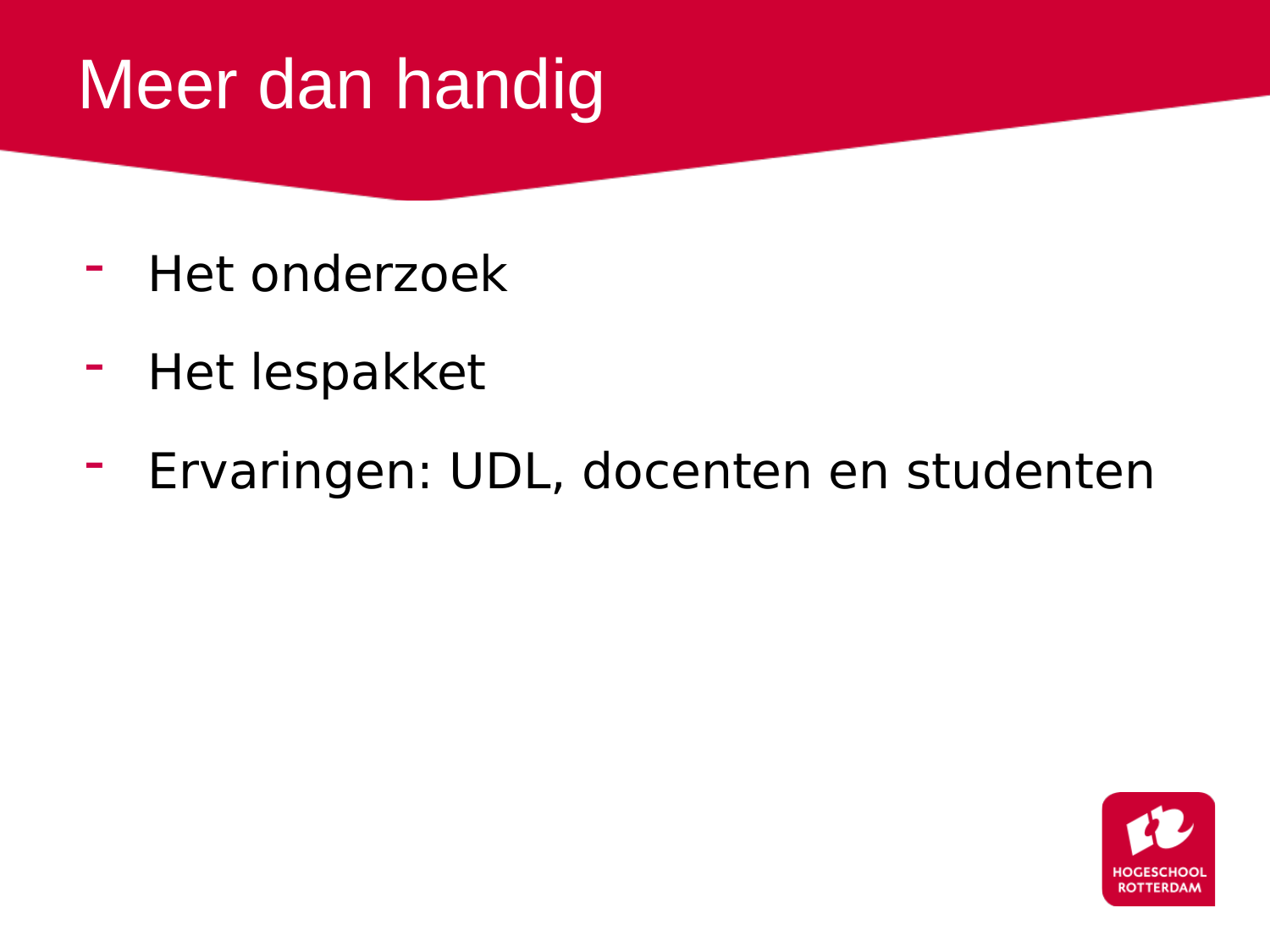

# Meer dan handig
Het onderzoek
Het lespakket
Ervaringen: UDL, docenten en studenten